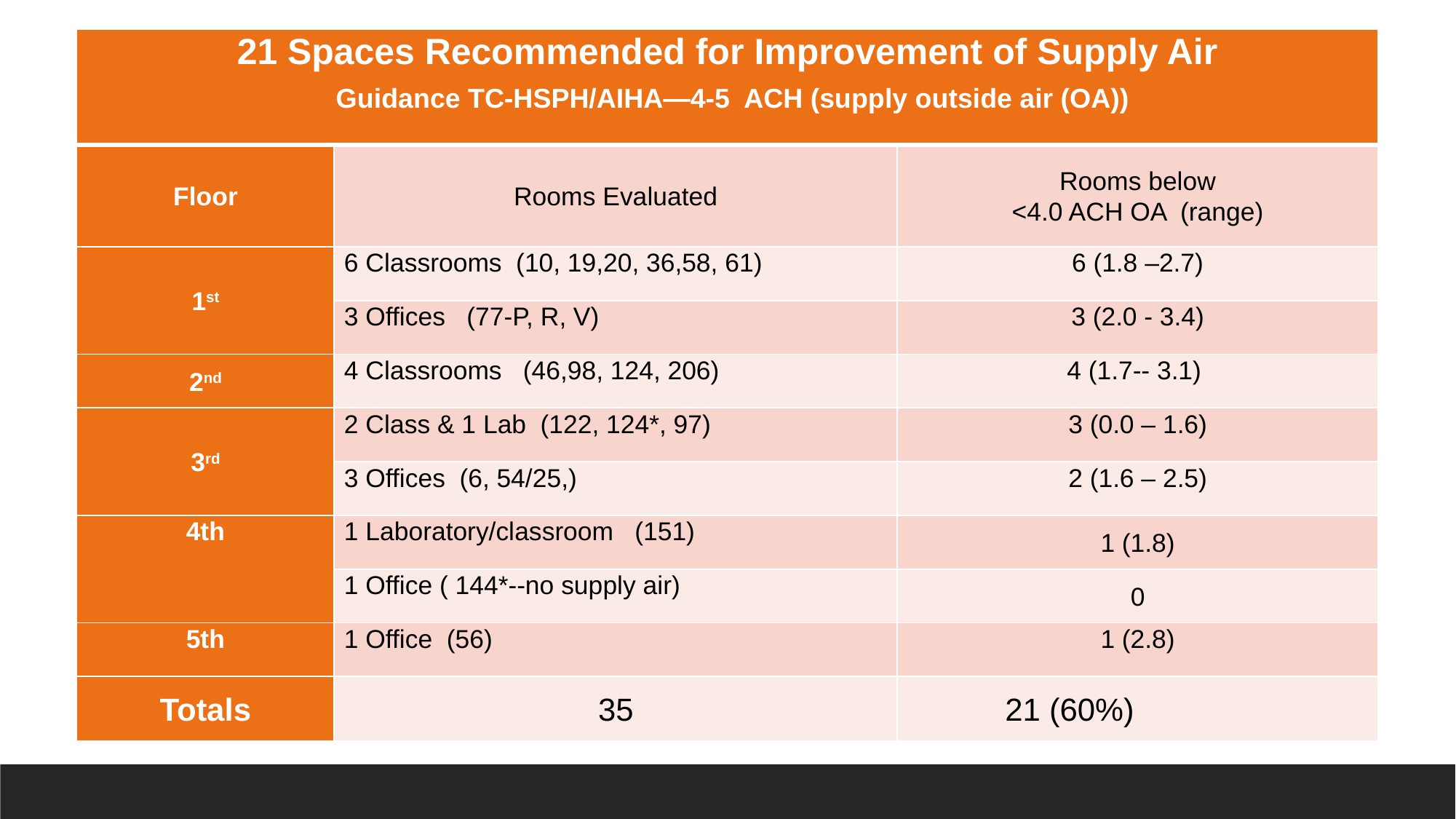

| 21 Spaces Recommended for Improvement of Supply Air Guidance TC-HSPH/AIHA—4-5 ACH (supply outside air (OA)) |  |  |
| --- | --- | --- |
| Floor | Rooms Evaluated | Rooms below <4.0 ACH OA (range) |
| 1st | 6 Classrooms (10, 19,20, 36,58, 61) | 6 (1.8 –2.7) |
|  | 3 Offices (77-P, R, V) | 3 (2.0 - 3.4) |
| 2nd | 4 Classrooms (46,98, 124, 206) | 4 (1.7-- 3.1) |
| 3rd | 2 Class & 1 Lab (122, 124\*, 97) | 3 (0.0 – 1.6) |
|  | 3 Offices (6, 54/25,) | 2 (1.6 – 2.5) |
| 4th | 1 Laboratory/classroom (151) | 1 (1.8) |
|  | 1 Office ( 144\*--no supply air) | 0 |
| 5th | 1 Office (56) | 1 (2.8) |
| Totals | 35 | 21 (60%) |